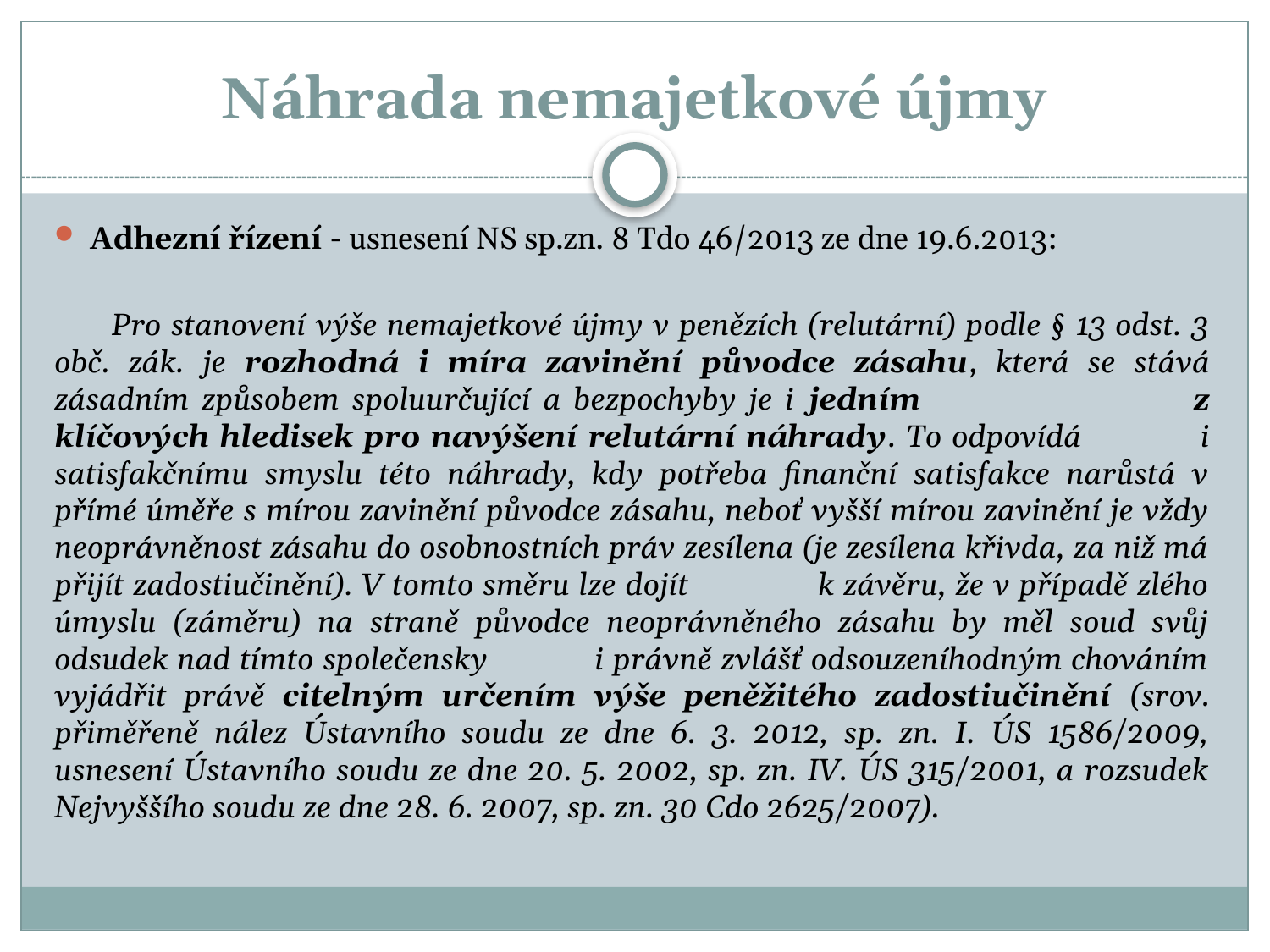

# Náhrada nemajetkové újmy
Adhezní řízení - usnesení NS sp.zn. 8 Tdo 46/2013 ze dne 19.6.2013:

      Pro stanovení výše nemajetkové újmy v penězích (relutární) podle § 13 odst. 3 obč. zák. je rozhodná i míra zavinění původce zásahu, která se stává zásadním způsobem spoluurčující a bezpochyby je i jedním                     z klíčových hledisek pro navýšení relutární náhrady. To odpovídá            i satisfakčnímu smyslu této náhrady, kdy potřeba finanční satisfakce narůstá v přímé úměře s mírou zavinění původce zásahu, neboť vyšší mírou zavinění je vždy neoprávněnost zásahu do osobnostních práv zesílena (je zesílena křivda, za niž má přijít zadostiučinění). V tomto směru lze dojít              k závěru, že v případě zlého úmyslu (záměru) na straně původce neoprávněného zásahu by měl soud svůj odsudek nad tímto společensky            i právně zvlášť odsouzeníhodným chováním vyjádřit právě citelným určením výše peněžitého zadostiučinění (srov. přiměřeně nález Ústavního soudu ze dne 6. 3. 2012, sp. zn. I. ÚS 1586/2009, usnesení Ústavního soudu ze dne 20. 5. 2002, sp. zn. IV. ÚS 315/2001, a rozsudek Nejvyššího soudu ze dne 28. 6. 2007, sp. zn. 30 Cdo 2625/2007).